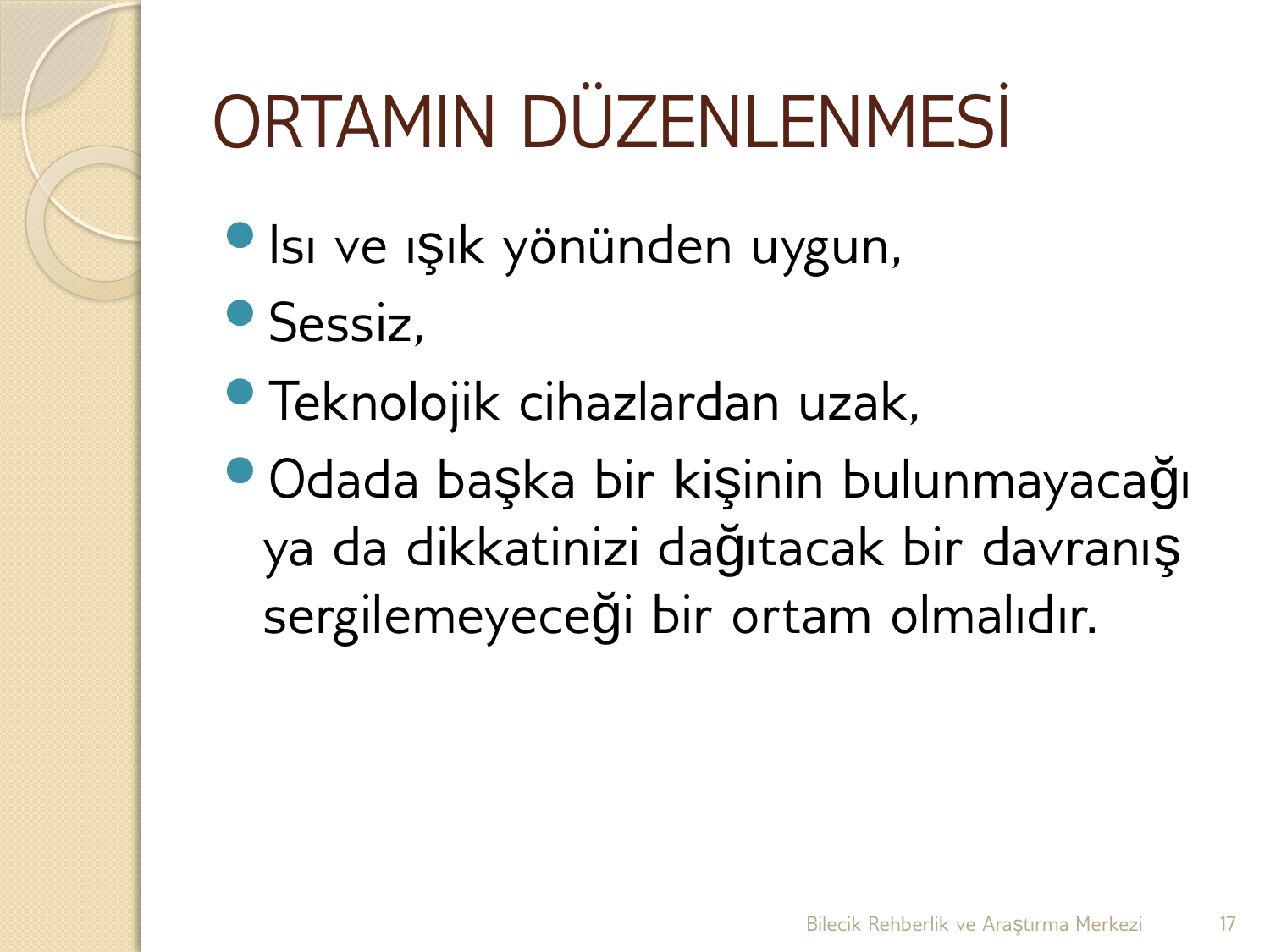

# ORTAMIN DÜZENLENMESİ
Isı ve ışık yönünden uygun,
Sessiz,
Teknolojik cihazlardan uzak,
Odada başka bir kişinin bulunmayacağı ya da dikkatinizi dağıtacak bir davranış sergilemeyeceği bir ortam olmalıdır.
Bilecik Rehberlik ve Araştırma Merkezi
17